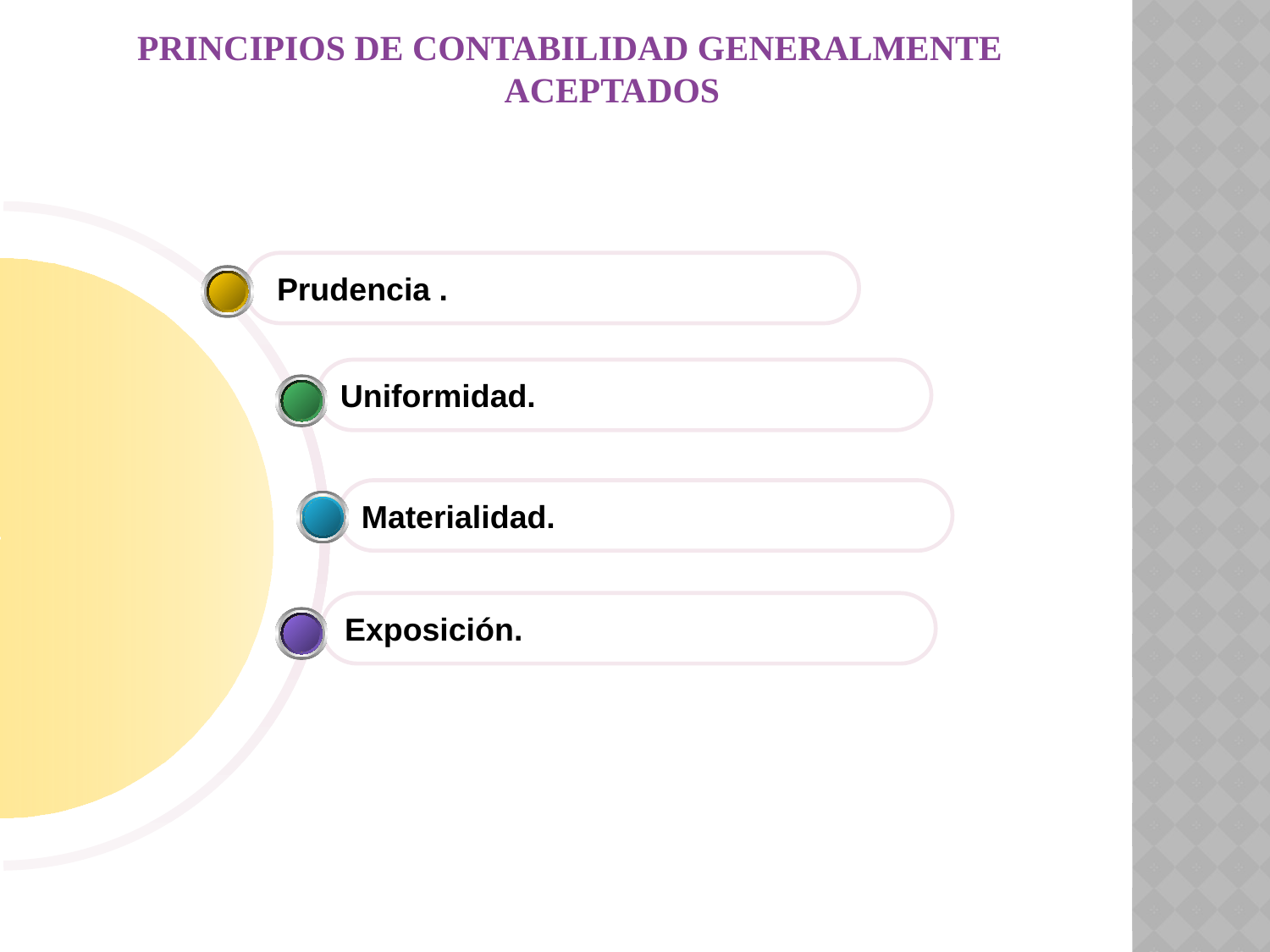

# PRINCIPIOS DE CONTABILIDAD GENERALMENTE ACEPTADOS

 Prudencia .

Uniformidad.

Materialidad.

Exposición.